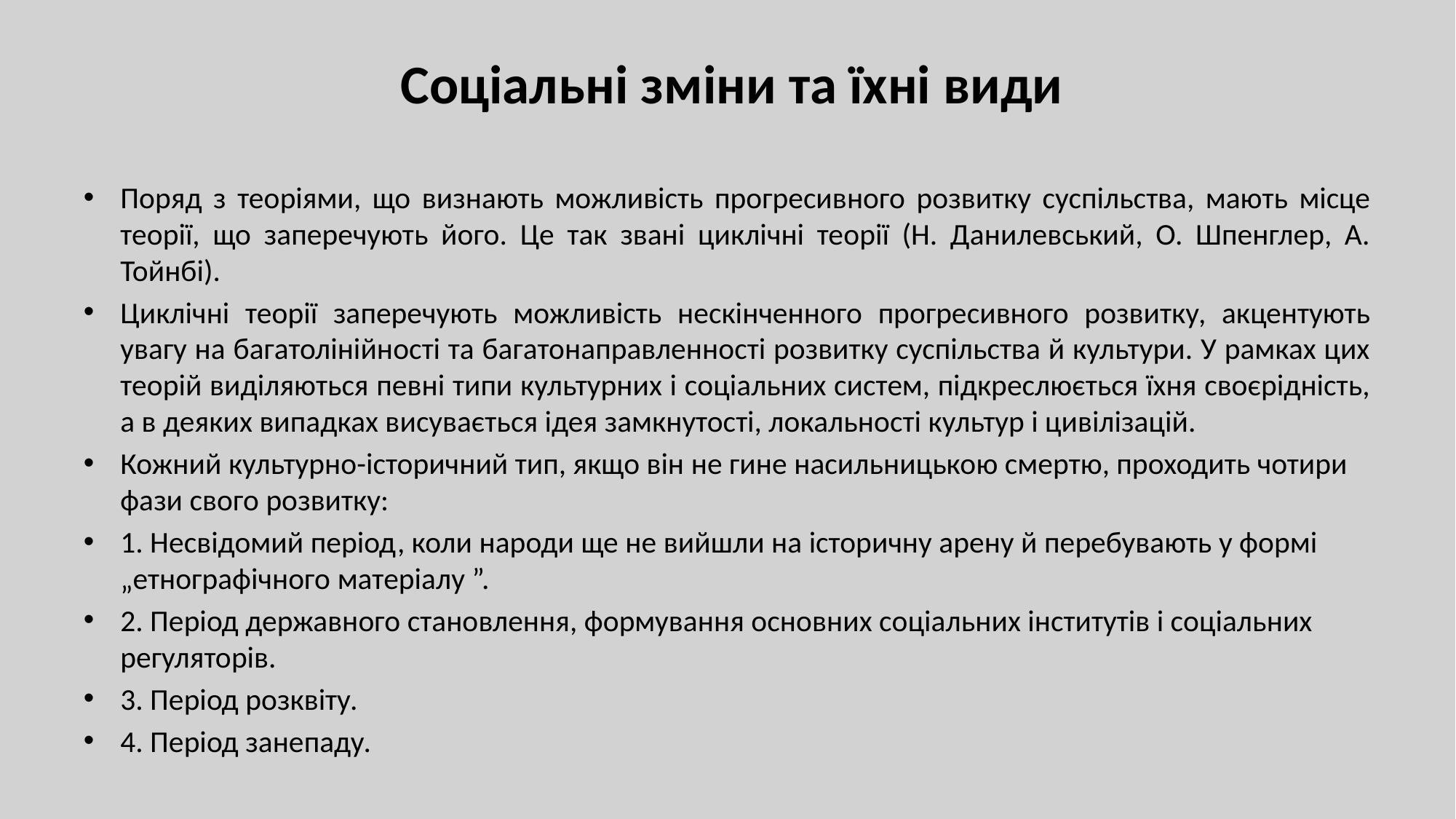

# Соціальні зміни та їхні види
Поряд з теоріями, що визнають можливість прогресивного розвитку суспільства, мають місце теорії, що заперечують його. Це так звані циклічні теорії (Н. Данилевський, О. Шпенглер, А. Тойнбі).
Циклічні теорії заперечують можливість нескінченного прогресивного розвитку, акцентують увагу на багатолінійності та багатонаправленності розвитку суспільства й культури. У рамках цих теорій виділяються певні типи культурних і соціальних систем, підкреслюється їхня своєрідність, а в деяких випадках висувається ідея замкнутості, локальності культур і цивілізацій.
Кожний культурно-історичний тип, якщо він не гине насильницькою смертю, проходить чотири фази свого розвитку:
1. Несвідомий період, коли народи ще не вийшли на історичну арену й перебувають у формі „етнографічного матеріалу ”.
2. Період державного становлення, формування основних соціальних інститутів і соціальних регуляторів.
3. Період розквіту.
4. Період занепаду.